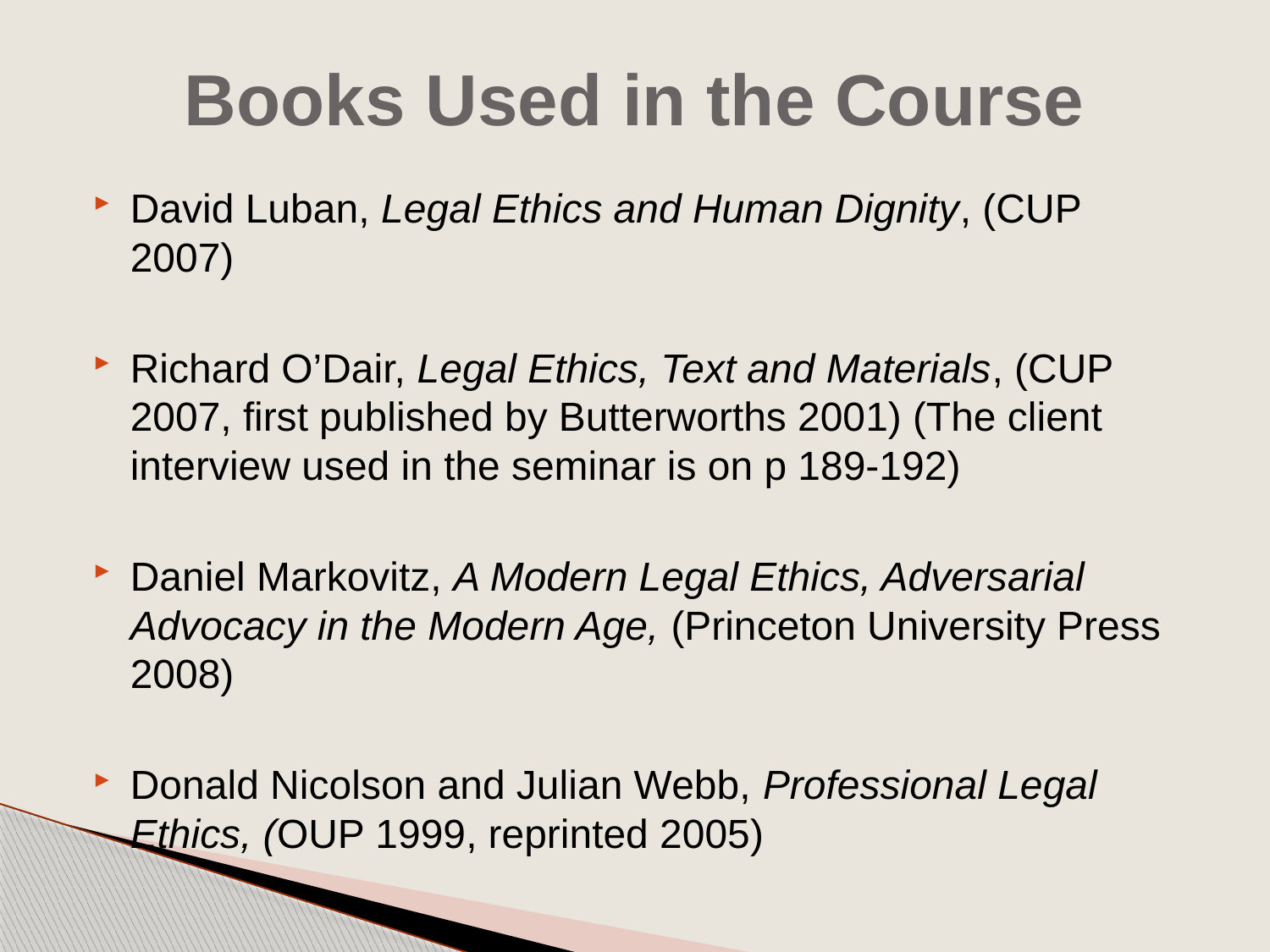

# Books Used in the Course
David Luban, Legal Ethics and Human Dignity, (CUP 2007)

Richard O’Dair, Legal Ethics, Text and Materials, (CUP 2007, first published by Butterworths 2001) (The client interview used in the seminar is on p 189-192)

Daniel Markovitz, A Modern Legal Ethics, Adversarial Advocacy in the Modern Age, (Princeton University Press 2008)

Donald Nicolson and Julian Webb, Professional Legal Ethics, (OUP 1999, reprinted 2005)